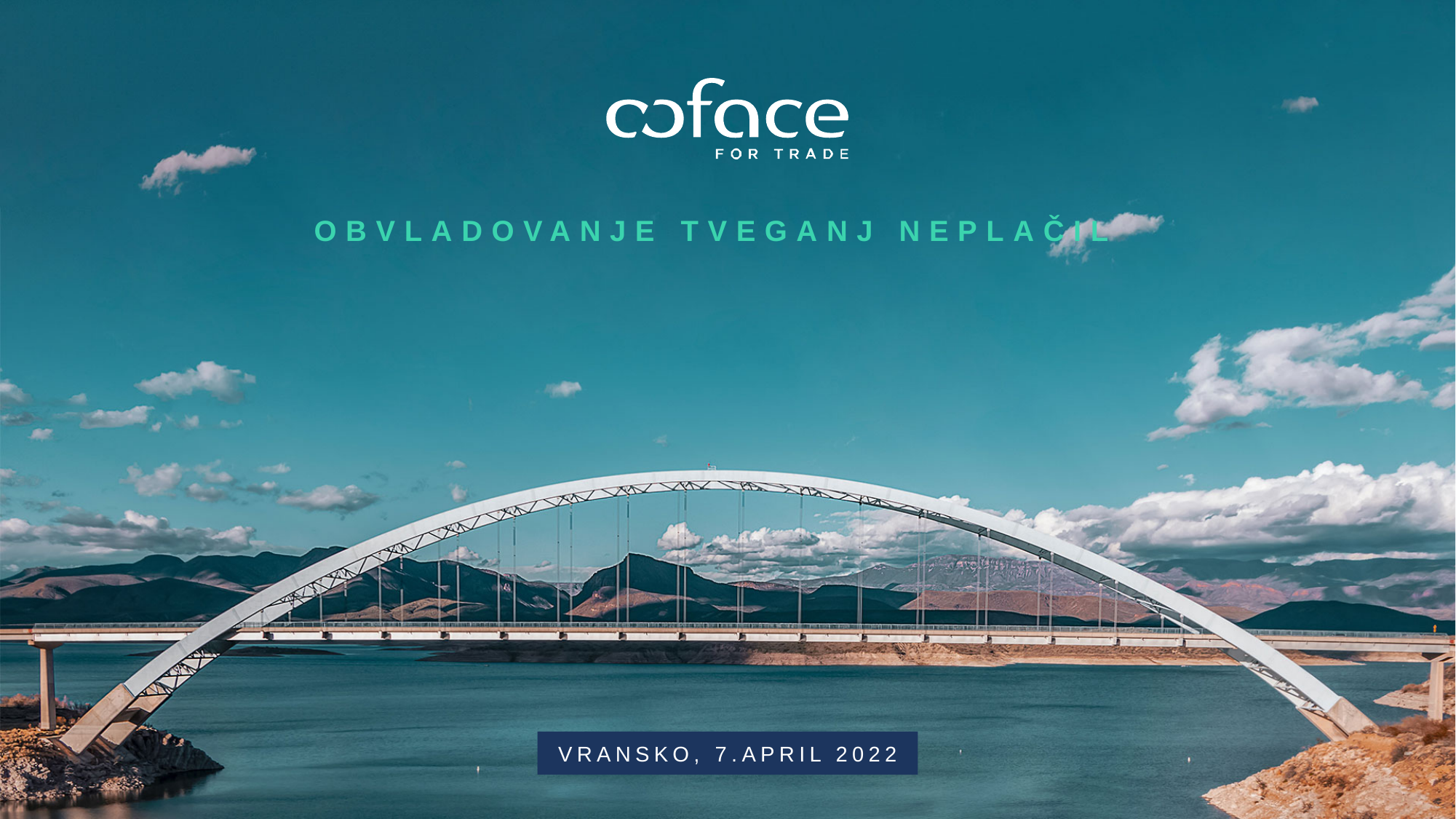

# OBVLADOVANJE TVEGANJ NEPLAČIL
VRANSKO, 7.APRIL 2022